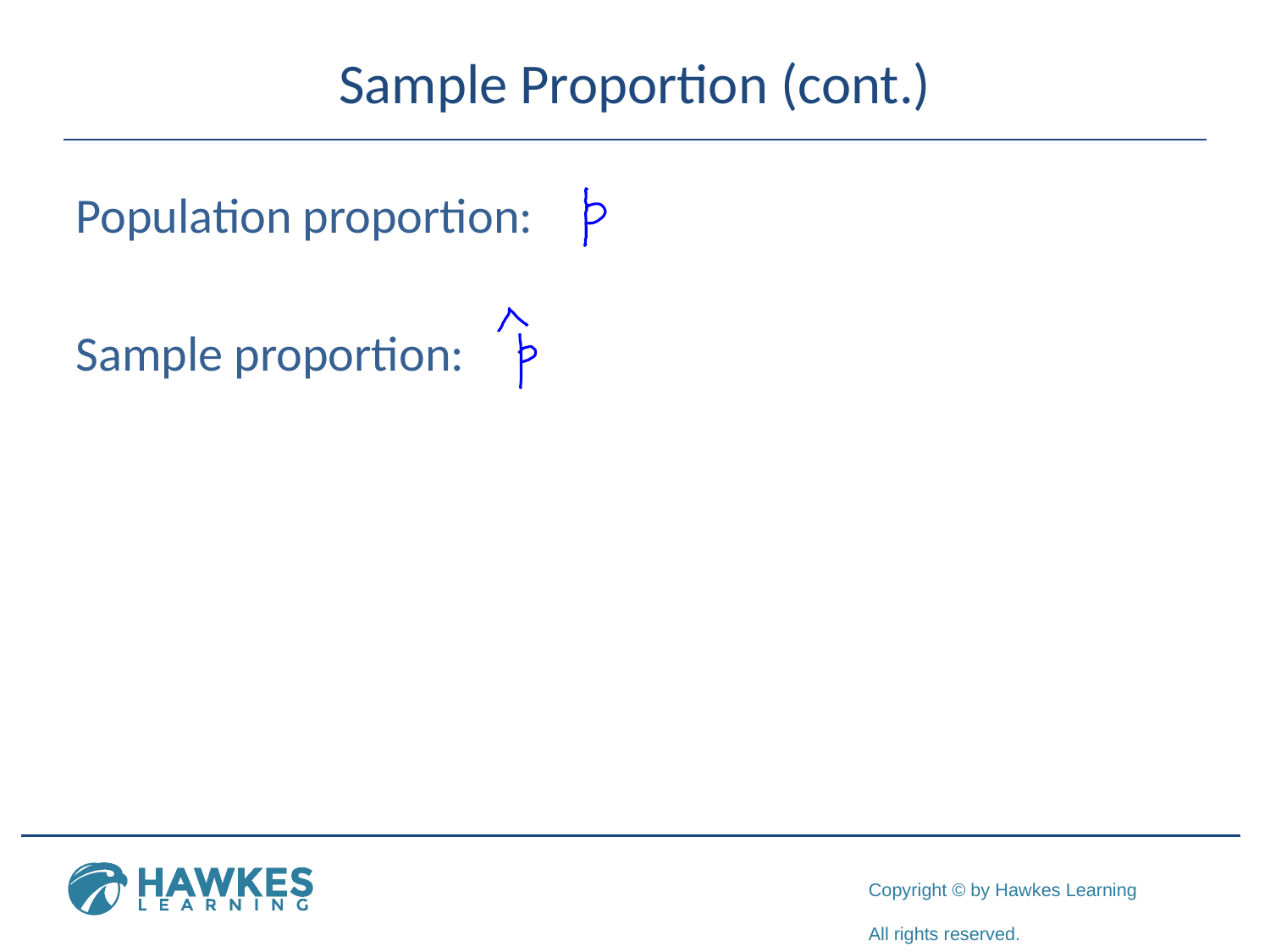

# Sample Proportion (cont.)
Population proportion:

Sample proportion: